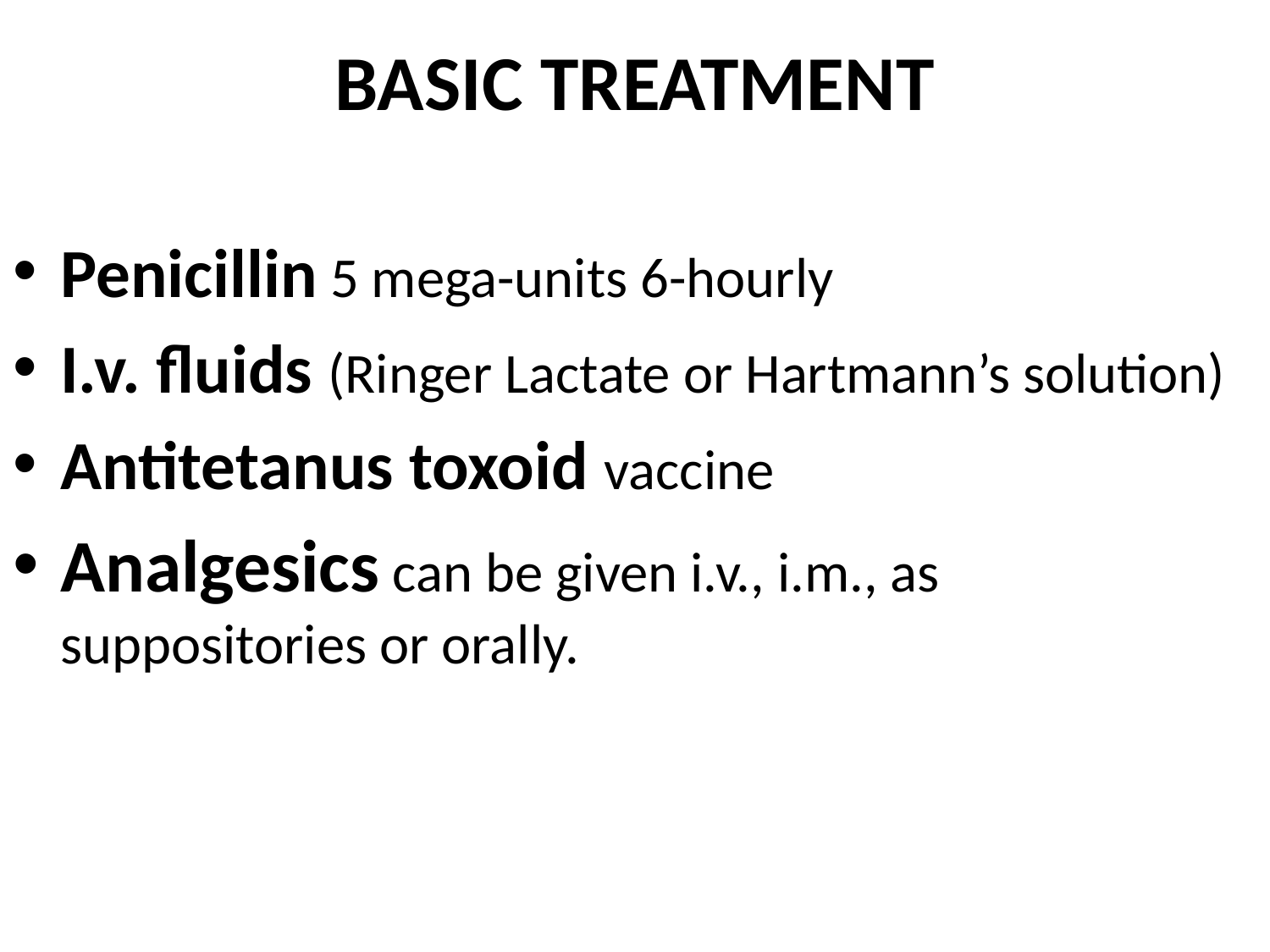

# BASIC TREATMENT
Penicillin 5 mega-units 6-hourly
I.v. fluids (Ringer Lactate or Hartmann’s solution)
Antitetanus toxoid vaccine
Analgesics can be given i.v., i.m., as suppositories or orally.